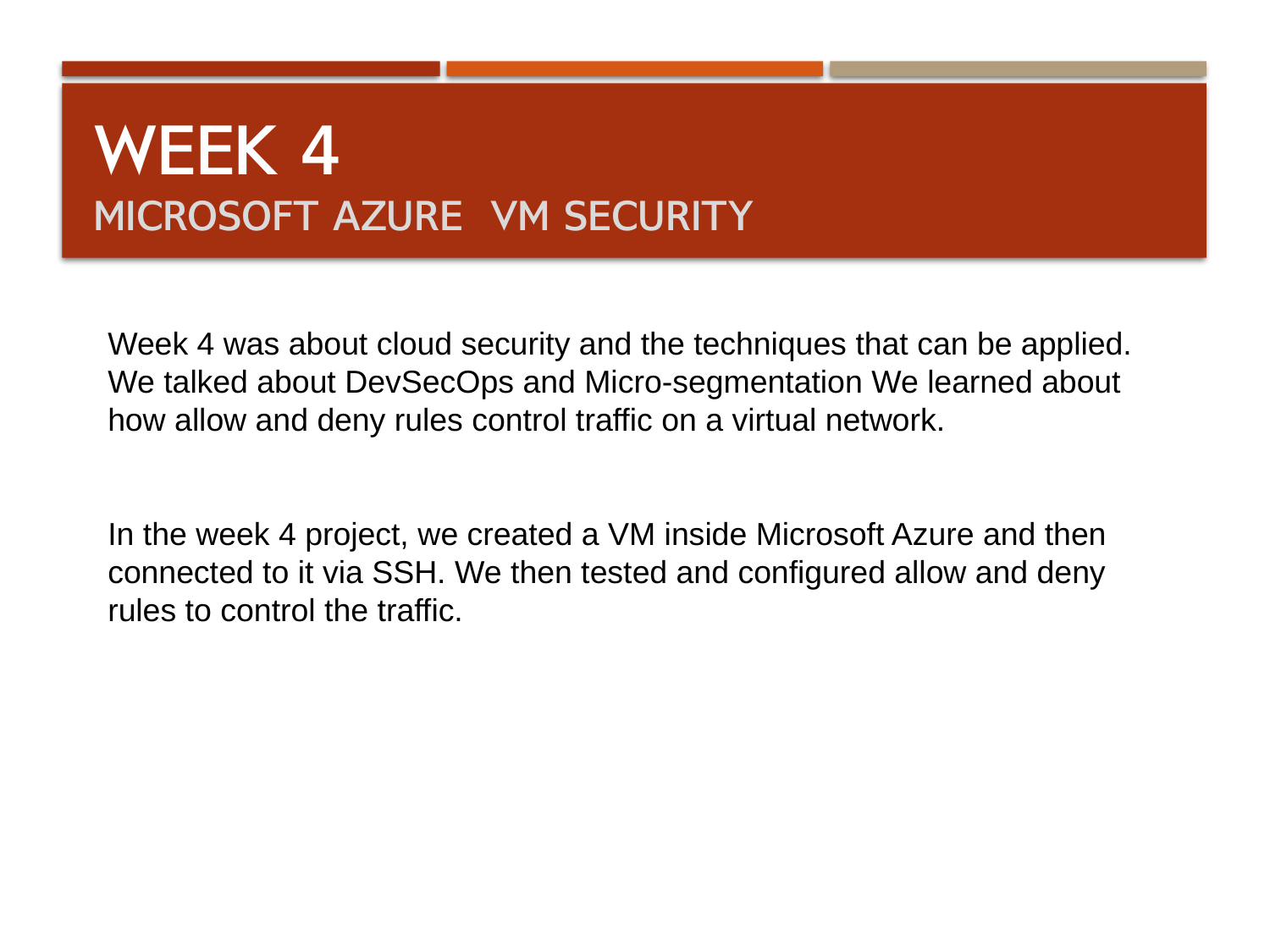

# Week 4 Microsoft AZURE  VM Security
Week 4 was about cloud security and the techniques that can be applied. We talked about DevSecOps and Micro-segmentation We learned about how allow and deny rules control traffic on a virtual network.

In the week 4 project, we created a VM inside Microsoft Azure and then connected to it via SSH. We then tested and configured allow and deny rules to control the traffic.